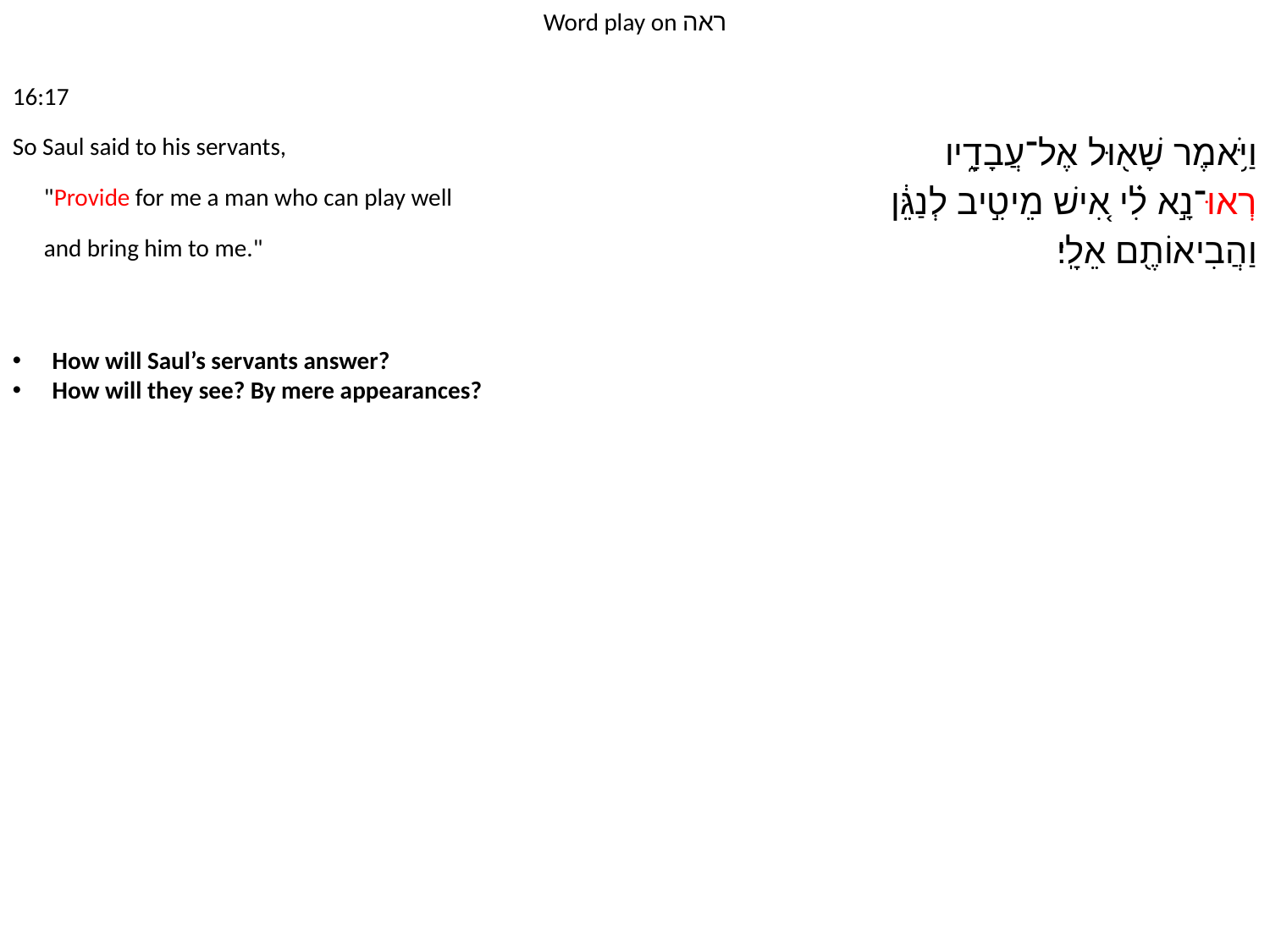

Word play on ראה
16:17
So Saul said to his servants,
	"Provide for me a man who can play well
	and bring him to me."

וַיֹּ֥אמֶר שָׁא֖וּל אֶל־עֲבָדָ֑יו
	רְאוּ־נָ֣א לִ֗י אִ֚ישׁ מֵיטִ֣יב לְנַגֵּ֔ן
	וַהֲבִיאוֹתֶ֖ם אֵלָֽי׃
How will Saul’s servants answer?
How will they see? By mere appearances?